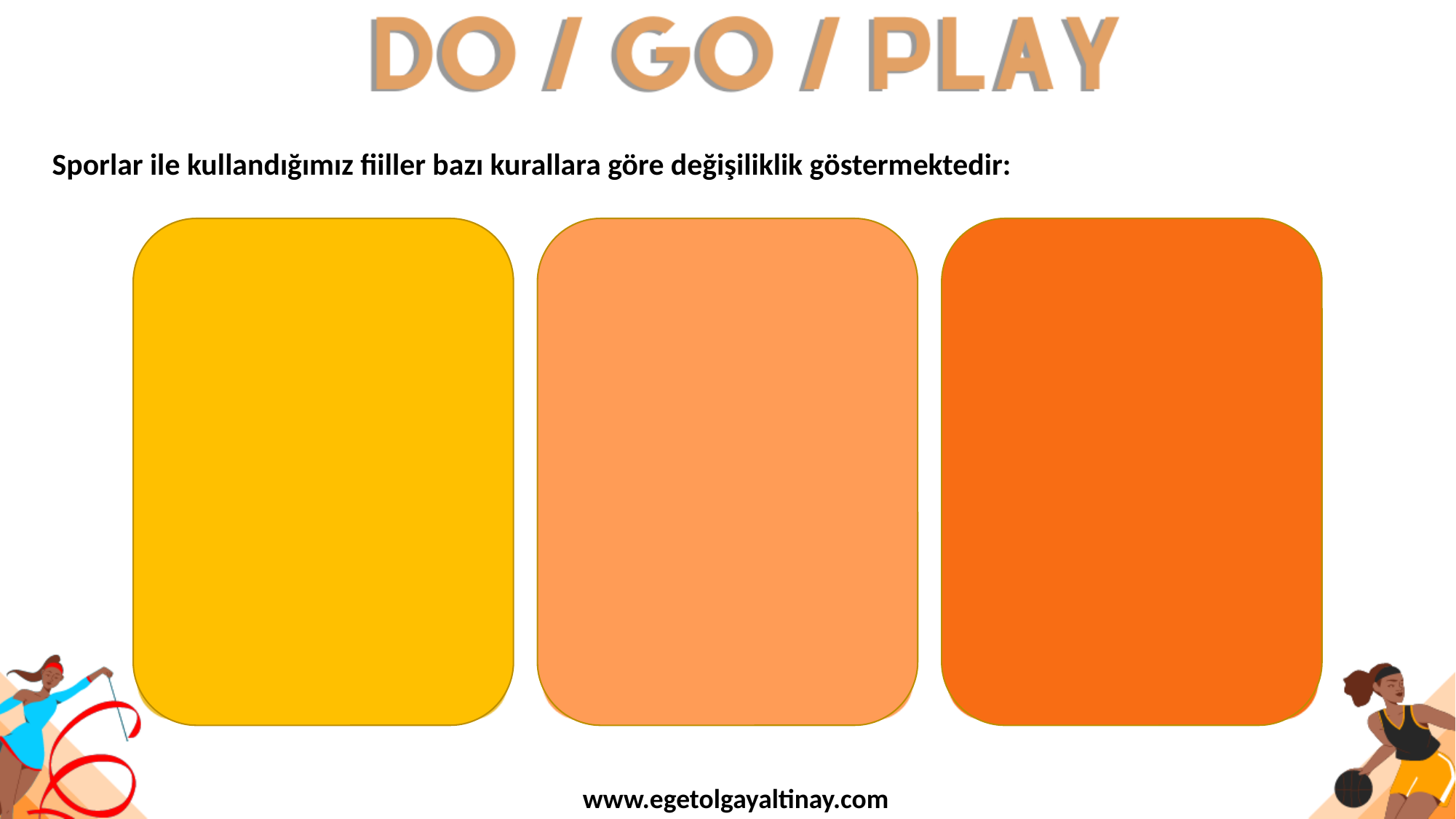

Sporlar ile kullandığımız fiiller bazı kurallara göre değişiliklik göstermektedir:

www.egetolgayaltinay.com